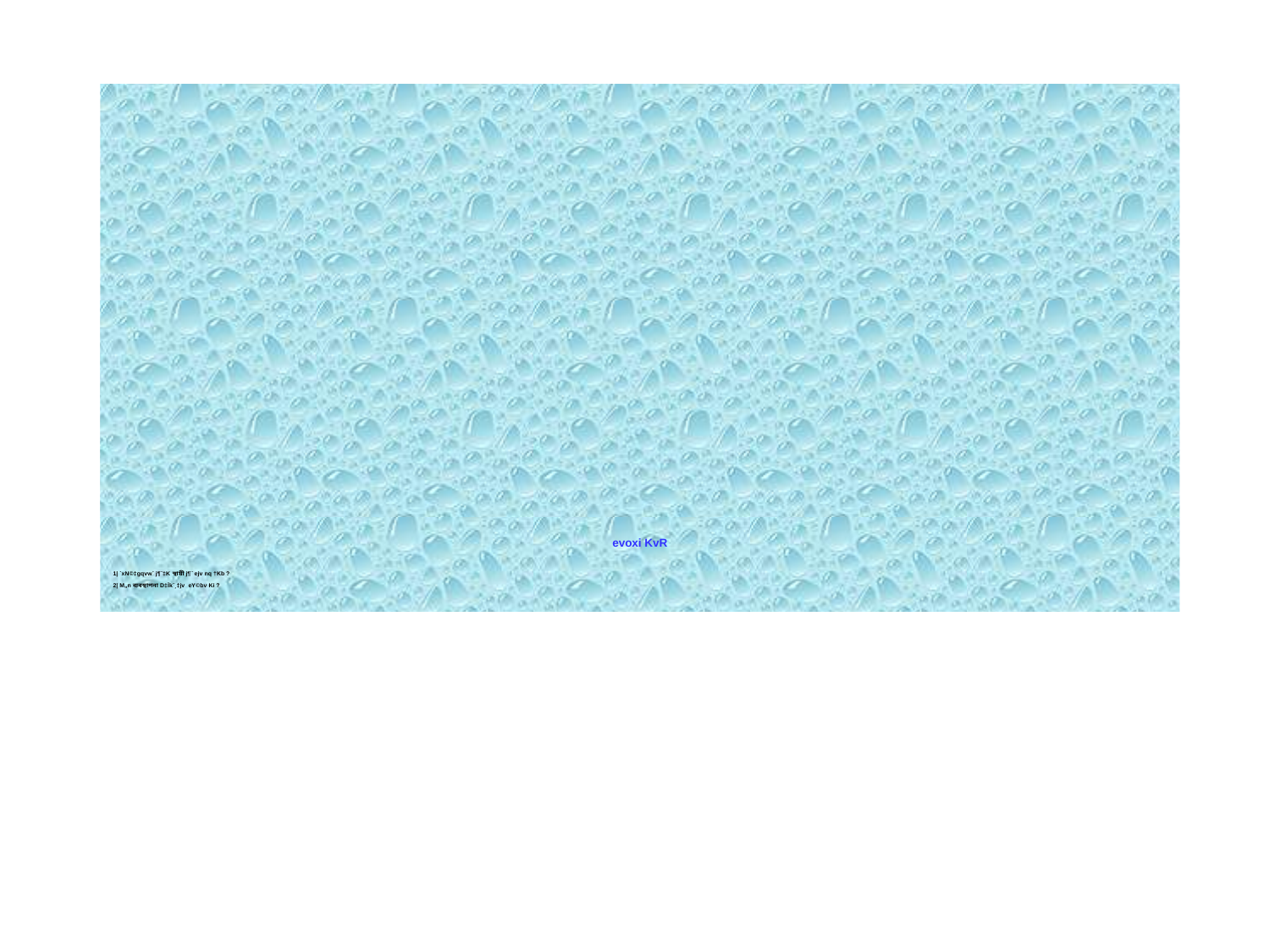

evoxi KvR

1| `xN©‡gqvw` j¶¨‡K স্থায়ী j¶¨ ejv nq †Kb ?
2| M„n ব্যবস্থাপনা D‡Ïk¨¸‡jv  eY©bv Ki ?